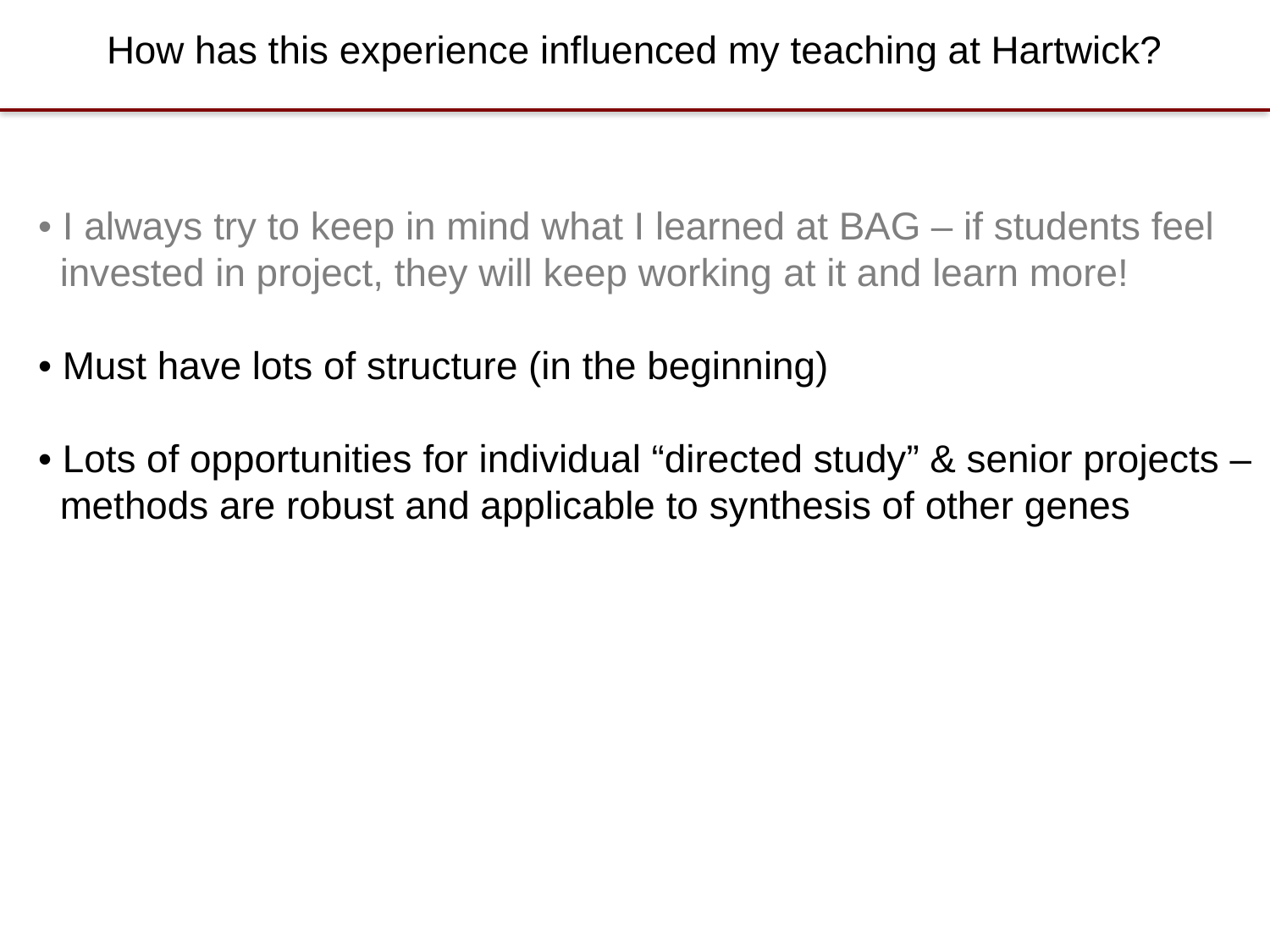

How has this experience influenced my teaching at Hartwick?
• I always try to keep in mind what I learned at BAG – if students feel
  invested in project, they will keep working at it and learn more!

• Must have lots of structure (in the beginning)

• Lots of opportunities for individual “directed study” & senior projects –
  methods are robust and applicable to synthesis of other genes